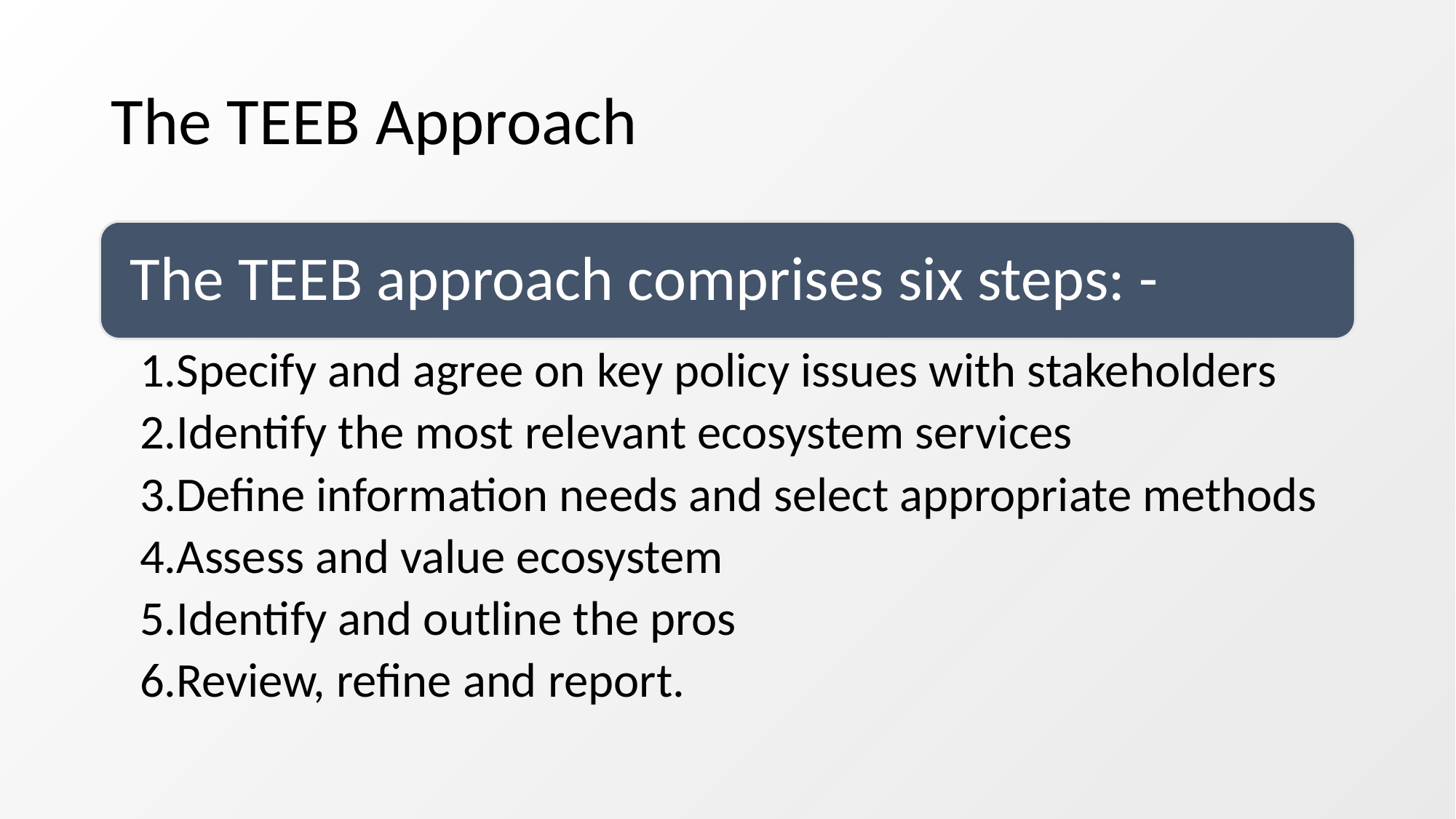

# The TEEB Approach
The TEEB approach comprises six steps: -
Specify and agree on key policy issues with stakeholders
Identify the most relevant ecosystem services
Define information needs and select appropriate methods
Assess and value ecosystem
Identify and outline the pros
Review, refine and report.